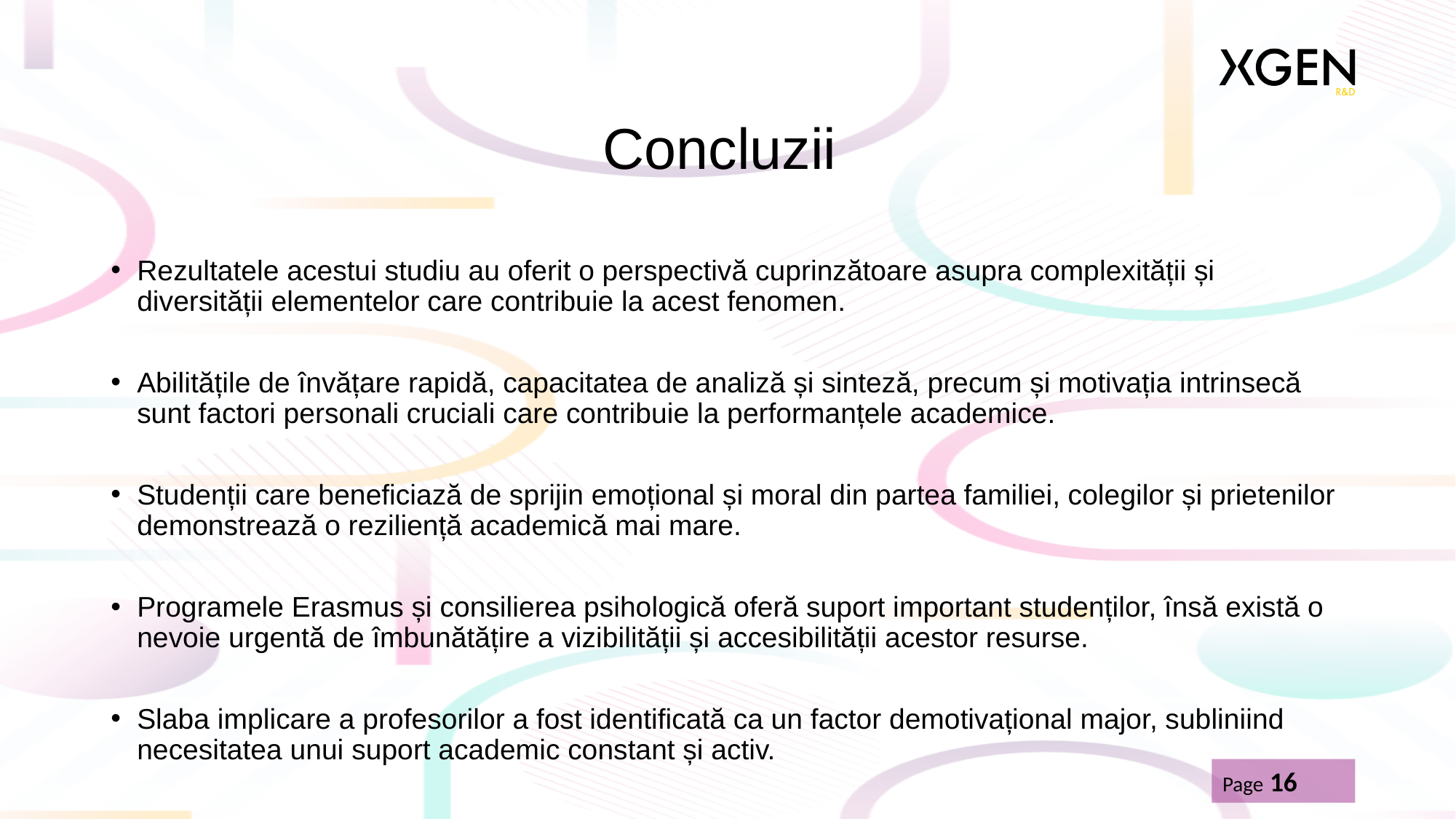

# Concluzii
Rezultatele acestui studiu au oferit o perspectivă cuprinzătoare asupra complexității și diversității elementelor care contribuie la acest fenomen.

Abilitățile de învățare rapidă, capacitatea de analiză și sinteză, precum și motivația intrinsecă sunt factori personali cruciali care contribuie la performanțele academice.

Studenții care beneficiază de sprijin emoțional și moral din partea familiei, colegilor și prietenilor demonstrează o reziliență academică mai mare.

Programele Erasmus și consilierea psihologică oferă suport important studenților, însă există o nevoie urgentă de îmbunătățire a vizibilității și accesibilității acestor resurse.

Slaba implicare a profesorilor a fost identificată ca un factor demotivațional major, subliniind necesitatea unui suport academic constant și activ.

Page 16